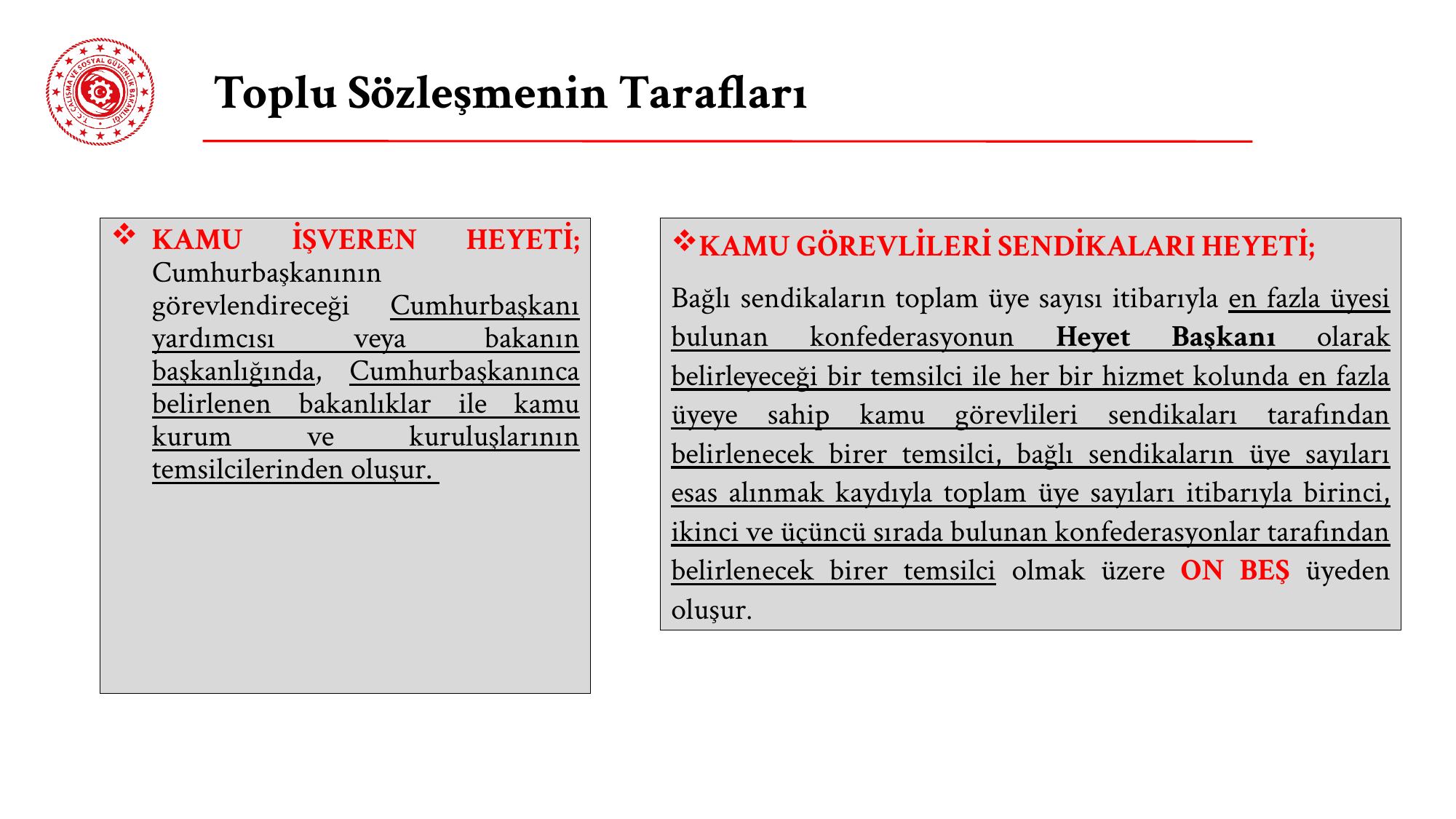

# Toplu Sözleşmenin Tarafları
KAMU İŞVEREN HEYETİ; Cumhurbaşkanının görevlendireceği Cumhurbaşkanı yardımcısı veya bakanın başkanlığında, Cumhurbaşkanınca belirlenen bakanlıklar ile kamu kurum ve kuruluşlarının temsilcilerinden oluşur.

KAMU GÖREVLİLERİ SENDİKALARI HEYETİ;
Bağlı sendikaların toplam üye sayısı itibarıyla en fazla üyesi bulunan konfederasyonun Heyet Başkanı olarak belirleyeceği bir temsilci ile her bir hizmet kolunda en fazla üyeye sahip kamu görevlileri sendikaları tarafından belirlenecek birer temsilci, bağlı sendikaların üye sayıları esas alınmak kaydıyla toplam üye sayıları itibarıyla birinci, ikinci ve üçüncü sırada bulunan konfederasyonlar tarafından belirlenecek birer temsilci olmak üzere ON BEŞ üyeden oluşur.